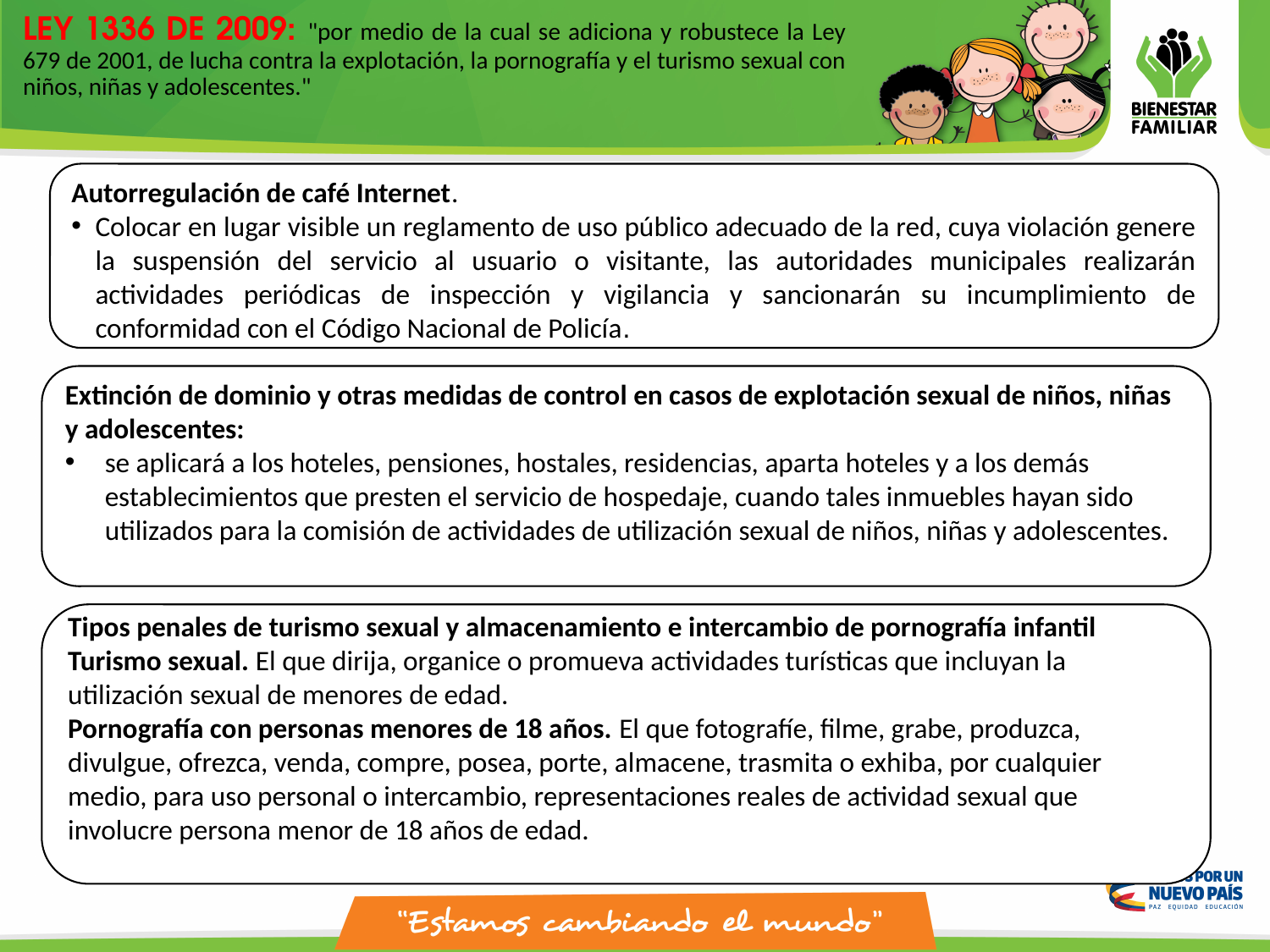

# LEY 1336 DE 2009: "por medio de la cual se adiciona y robustece la Ley 679 de 2001, de lucha contra la explotación, la pornografía y el turismo sexual con niños, niñas y adolescentes."

Autorregulación de café Internet.
Colocar en lugar visible un reglamento de uso público adecuado de la red, cuya violación genere la suspensión del servicio al usuario o visitante, las autoridades municipales realizarán actividades periódicas de inspección y vigilancia y sancionarán su incumplimiento de conformidad con el Código Nacional de Policía.

Extinción de dominio y otras medidas de control en casos de explotación sexual de niños, niñas y adolescentes:
se aplicará a los hoteles, pensiones, hostales, residencias, aparta hoteles y a los demás establecimientos que presten el servicio de hospedaje, cuando tales inmuebles hayan sido utilizados para la comisión de actividades de utilización sexual de niños, niñas y adolescentes.

Tipos penales de turismo sexual y almacenamiento e intercambio de pornografía infantil
Turismo sexual. El que dirija, organice o promueva actividades turísticas que incluyan la utilización sexual de menores de edad.
Pornografía con personas menores de 18 años. El que fotografíe, filme, grabe, produzca, divulgue, ofrezca, venda, compre, posea, porte, almacene, trasmita o exhiba, por cualquier medio, para uso personal o intercambio, representaciones reales de actividad sexual que involucre persona menor de 18 años de edad.